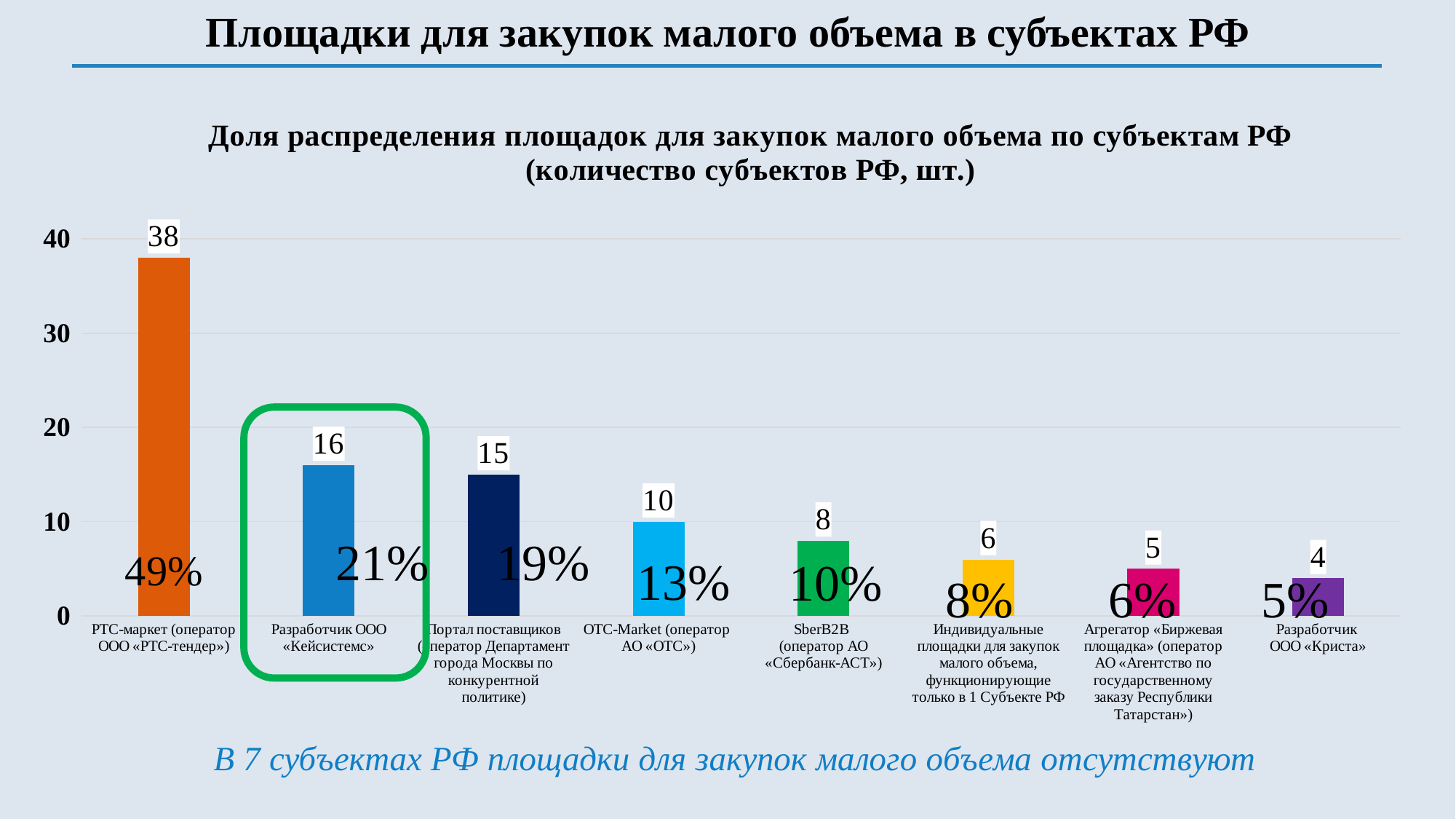

Площадки для закупок малого объема в субъектах РФ

### Chart: Доля распределения площадок для закупок малого объема по субъектам РФ (количество субъектов РФ, шт.)

| Category | Доля распределения площадок для закупок малого объема по субъектам РФ (количество Субъектов РФ, шт.) |
|---|---|
| РТС-маркет (оператор ООО «РТС-тендер») | 38.0 |
| Разработчик ООО «Кейсистемс» | 16.0 |
| Портал поставщиков (оператор Департамент города Москвы по конкурентной политике) | 15.0 |
| OTC-Market (оператор
АО «ОТС») | 10.0 |
| SberB2B
(оператор АО «Сбербанк-АСТ») | 8.0 |
| Индивидуальные площадки для закупок малого объема, функционирующие только в 1 Субъекте РФ | 6.0 |
| Агрегатор «Биржевая площадка» (оператор АО «Агентство по государственному заказу Республики Татарстан») | 5.0 |
| Разработчик
ООО «Криста» | 4.0 |
21%
19%
13%
10%
8%
6%
5%